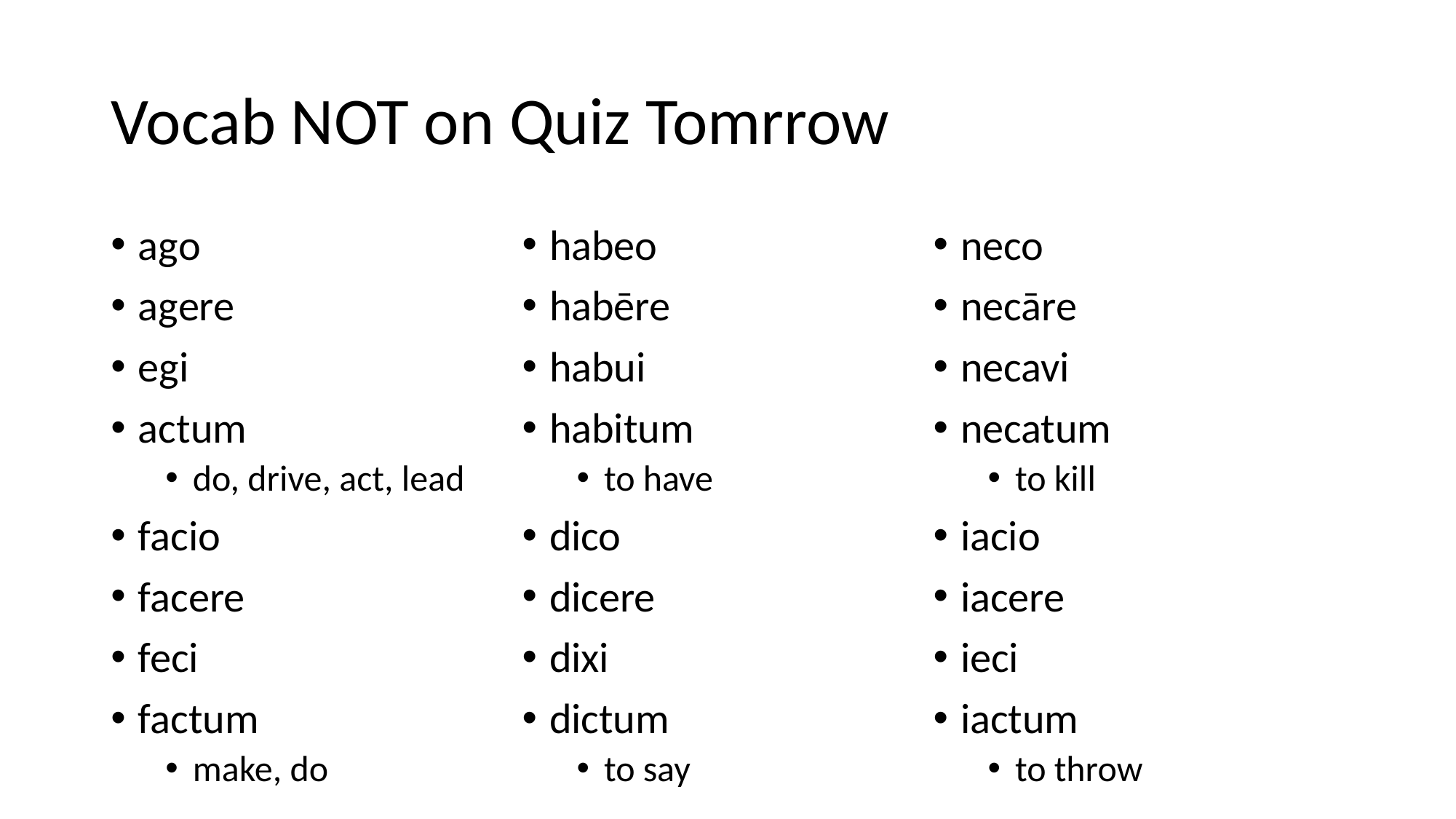

# Vocab NOT on Quiz Tomrrow
ago
agere
egi
actum
do, drive, act, lead
facio
facere
feci
factum
make, do
habeo
habēre
habui
habitum
to have
dico
dicere
dixi
dictum
to say
neco
necāre
necavi
necatum
to kill
iacio
iacere
ieci
iactum
to throw